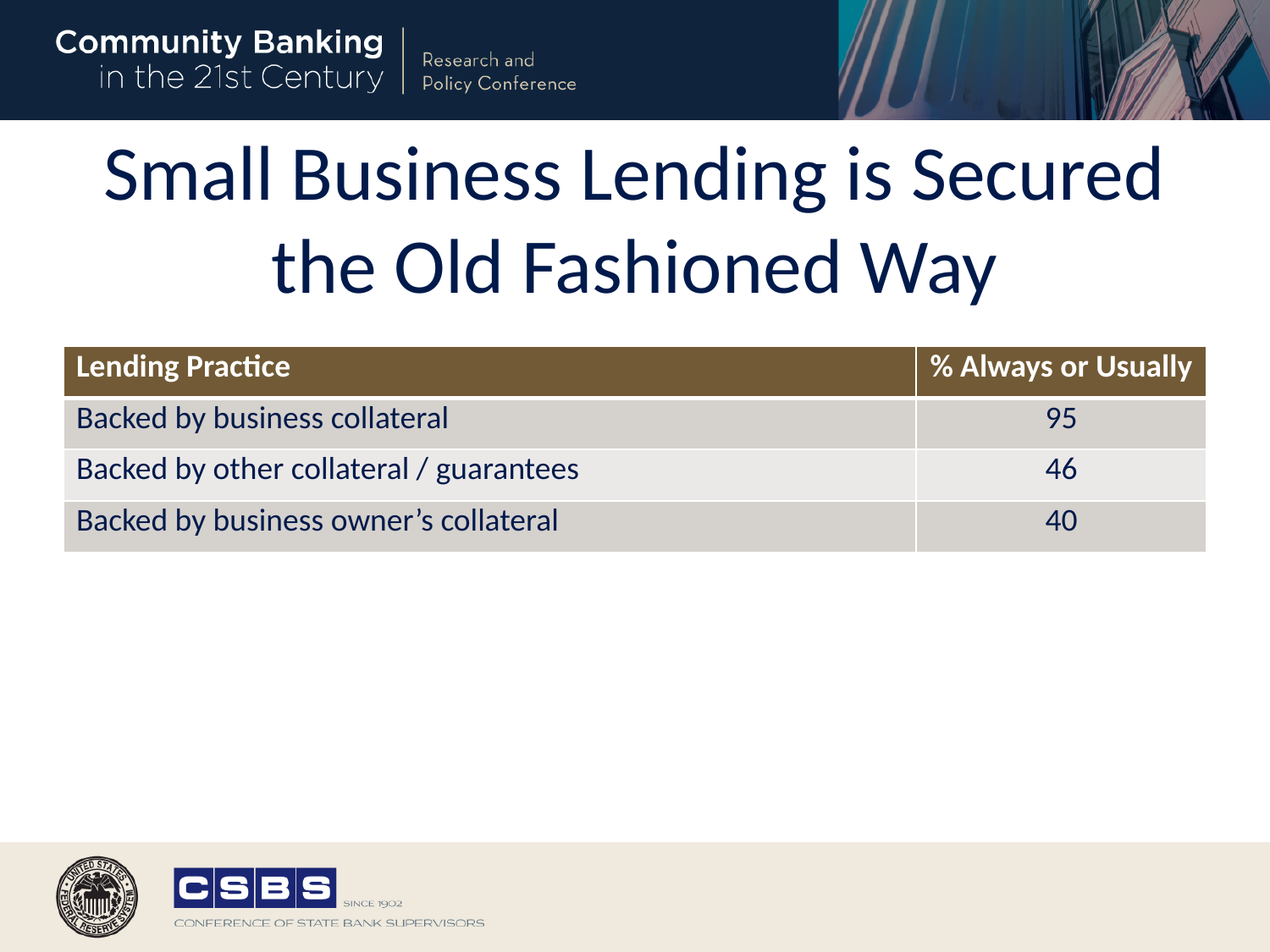

# Small Business Lending is Secured the Old Fashioned Way
| Lending Practice | % Always or Usually |
| --- | --- |
| Backed by business collateral | 95 |
| Backed by other collateral / guarantees | 46 |
| Backed by business owner’s collateral | 40 |